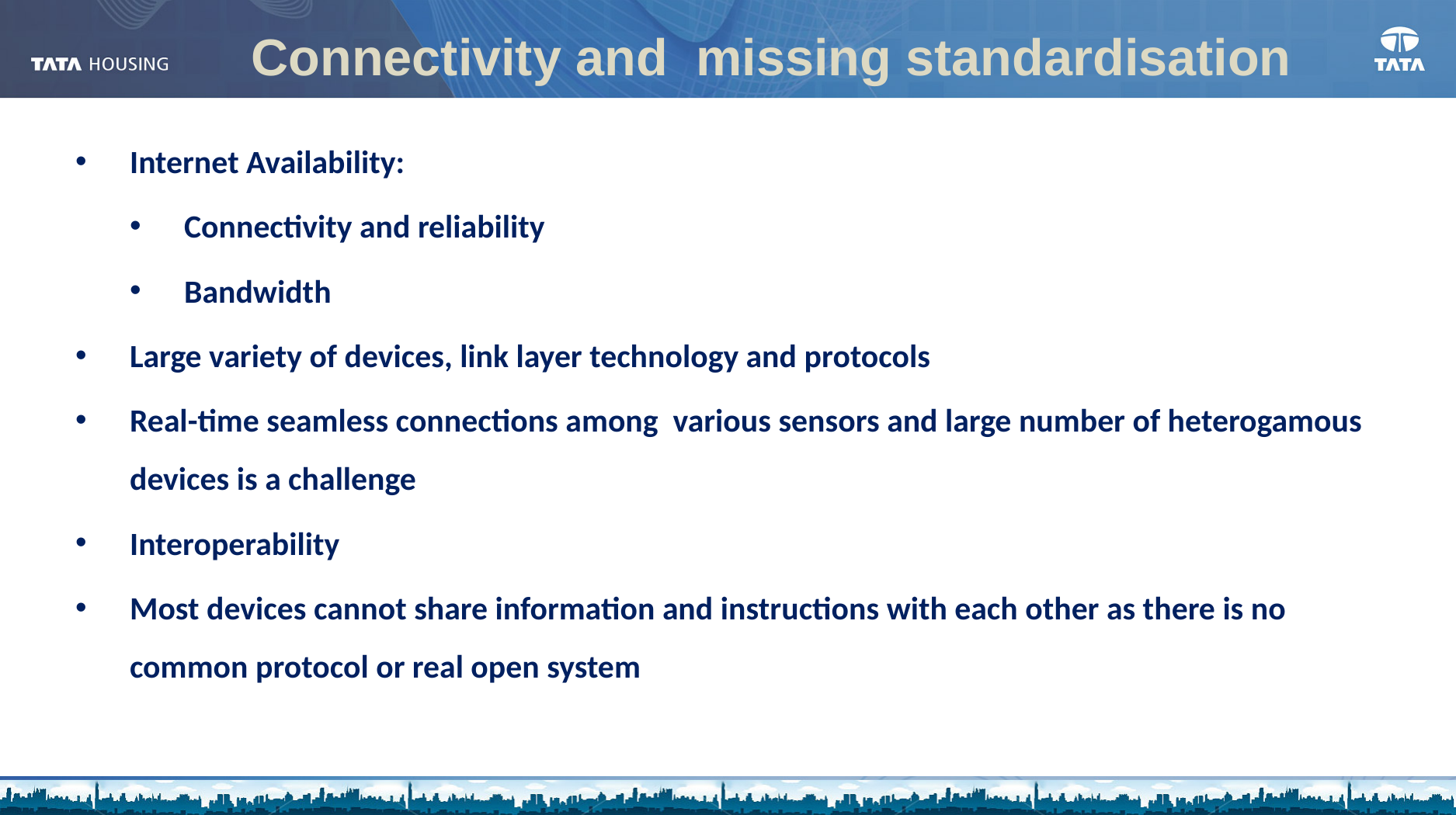

# Connectivity and  missing standardisation
Internet Availability:
Connectivity and reliability
Bandwidth
Large variety of devices, link layer technology and protocols
Real-time seamless connections among  various sensors and large number of heterogamous devices is a challenge
Interoperability
Most devices cannot share information and instructions with each other as there is no common protocol or real open system